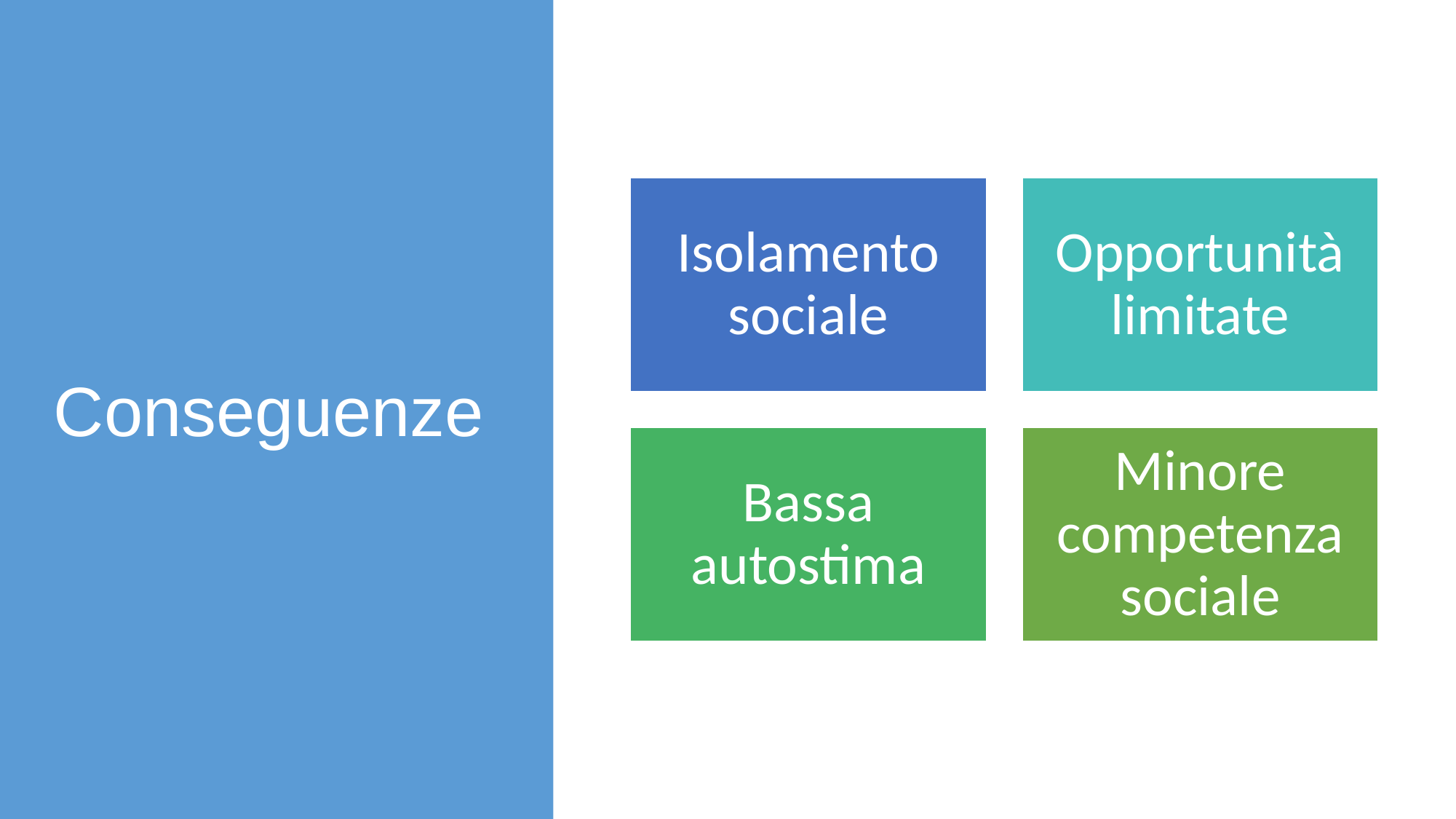

# Conseguenze

Isolamento sociale

Opportunità limitate

Bassa autostima

Minore competenza sociale